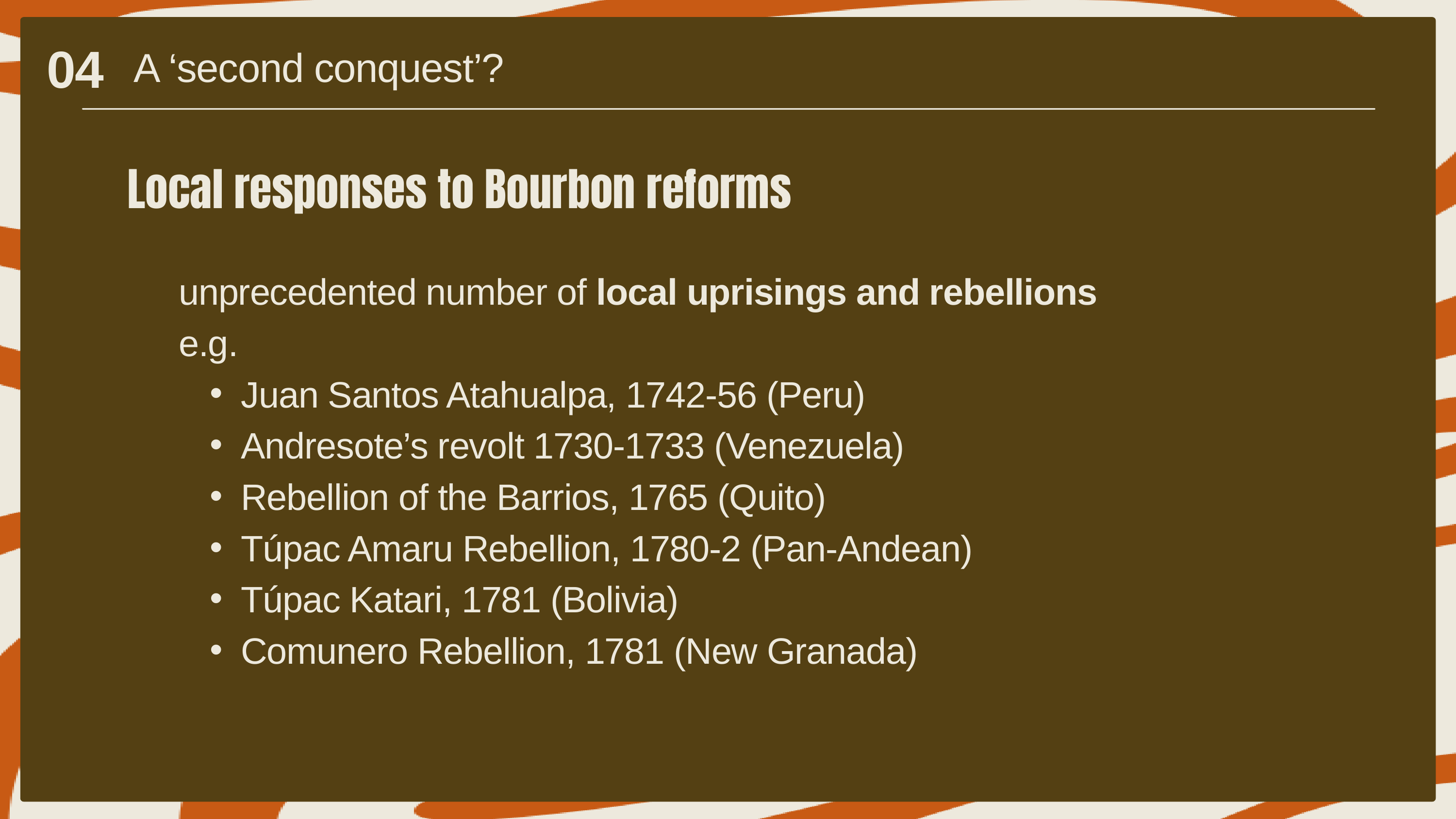

04
A ‘second conquest’?

Local responses to Bourbon reforms
unprecedented number of local uprisings and rebellions
e.g.
Juan Santos Atahualpa, 1742-56 (Peru)
Andresote’s revolt 1730-1733 (Venezuela)
Rebellion of the Barrios, 1765 (Quito)
Túpac Amaru Rebellion, 1780-2 (Pan-Andean)
Túpac Katari, 1781 (Bolivia)
Comunero Rebellion, 1781 (New Granada)